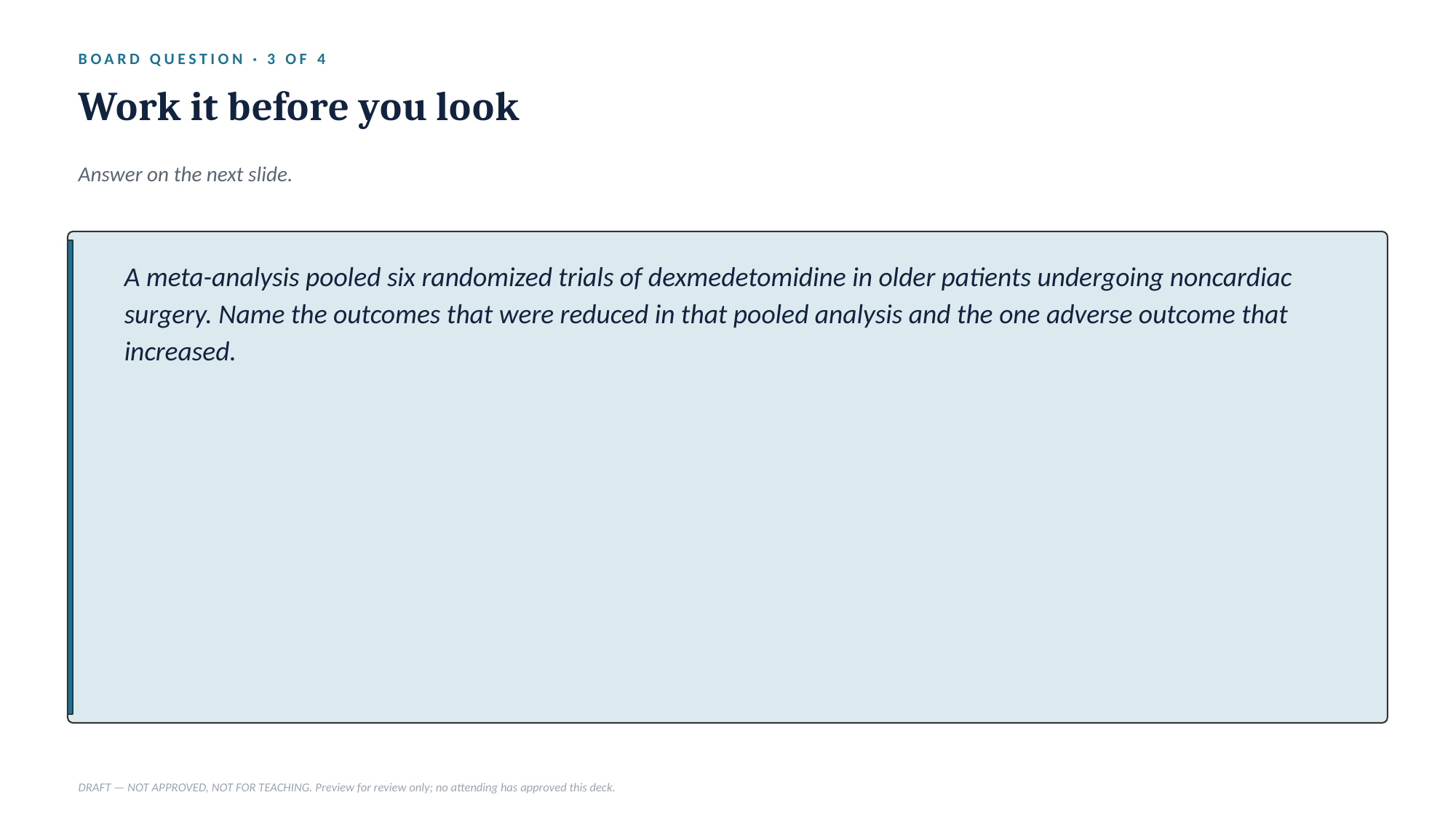

BOARD QUESTION · 3 OF 4
Work it before you look
Answer on the next slide.

A meta-analysis pooled six randomized trials of dexmedetomidine in older patients undergoing noncardiac surgery. Name the outcomes that were reduced in that pooled analysis and the one adverse outcome that increased.
DRAFT — NOT APPROVED, NOT FOR TEACHING. Preview for review only; no attending has approved this deck.